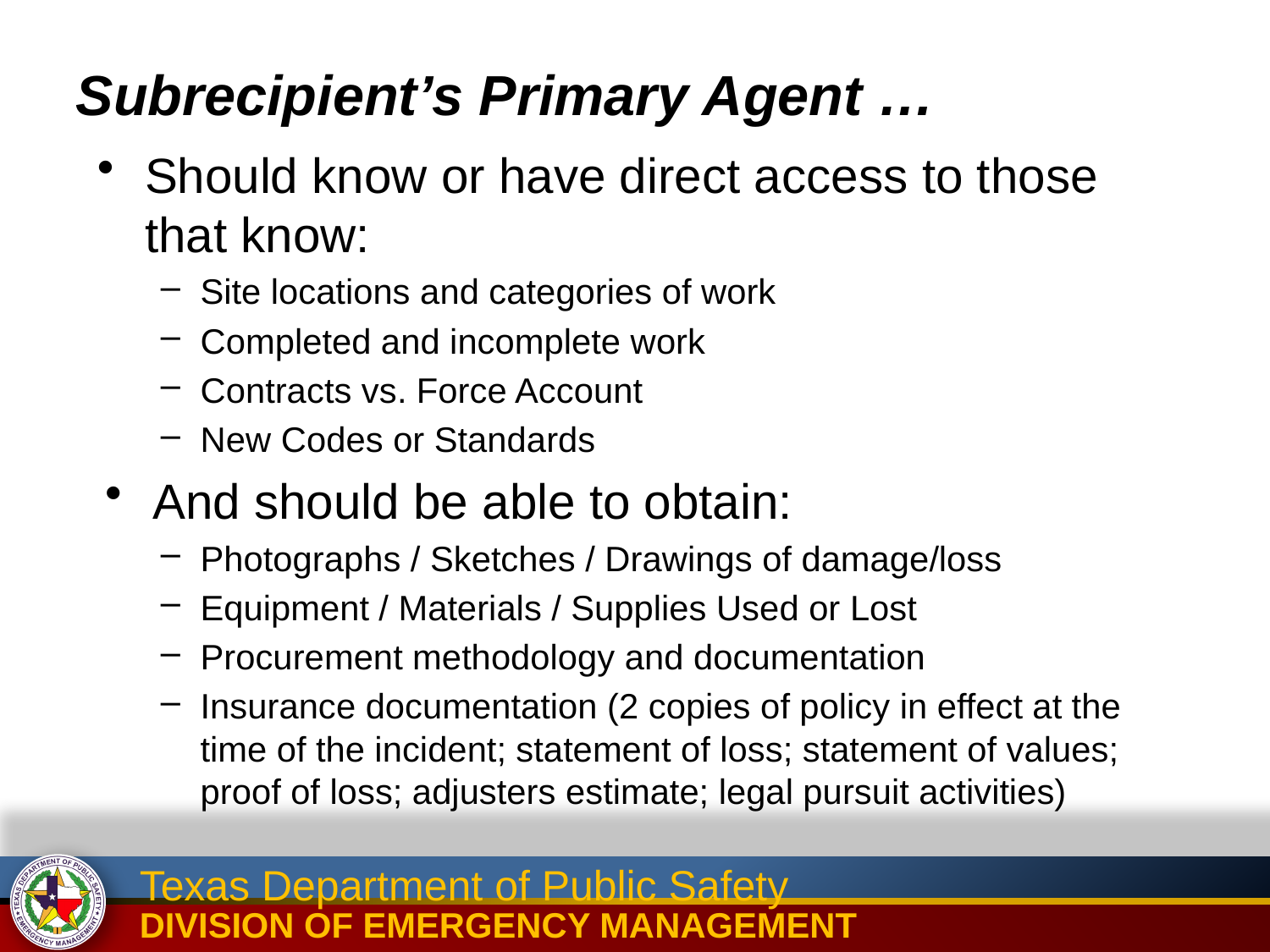

Subrecipient’s Primary Agent …
Should know or have direct access to those that know:
Site locations and categories of work
Completed and incomplete work
Contracts vs. Force Account
New Codes or Standards
And should be able to obtain:
Photographs / Sketches / Drawings of damage/loss
Equipment / Materials / Supplies Used or Lost
Procurement methodology and documentation
Insurance documentation (2 copies of policy in effect at the time of the incident; statement of loss; statement of values; proof of loss; adjusters estimate; legal pursuit activities)